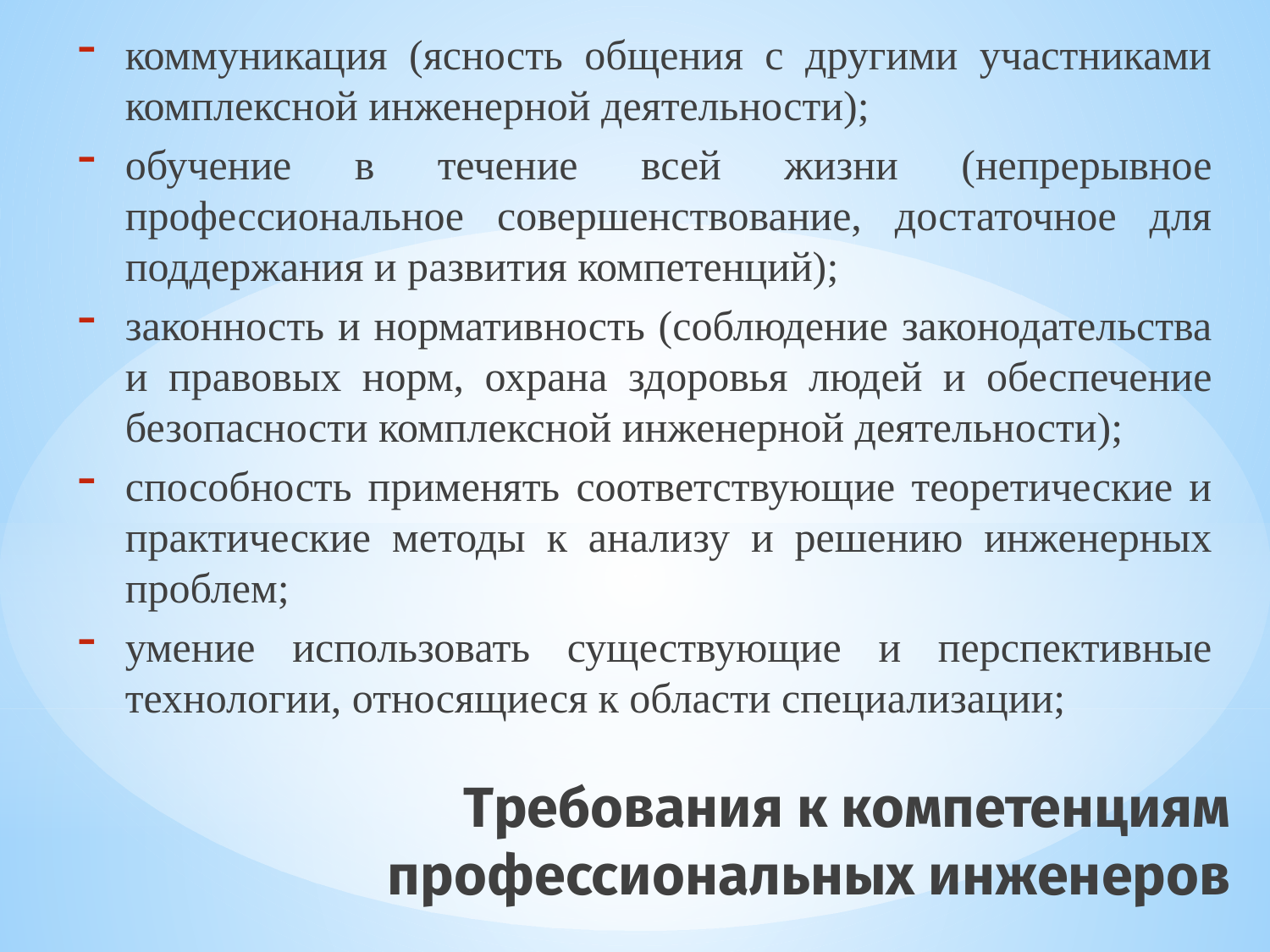

коммуникация (ясность общения с другими участниками комплексной инженерной деятельности);
обучение в течение всей жизни (непрерывное профессиональное совершенствование, достаточное для поддержания и развития компетенций);
законность и нормативность (соблюдение законодательства и правовых норм, охрана здоровья людей и обеспечение безопасности комплексной инженерной деятельности);
способность применять соответствующие теоретические и практические методы к анализу и решению инженерных проблем;
умение использовать существующие и перспективные технологии, относящиеся к области специализации;

# Требования к компетенциям профессиональных инженеров